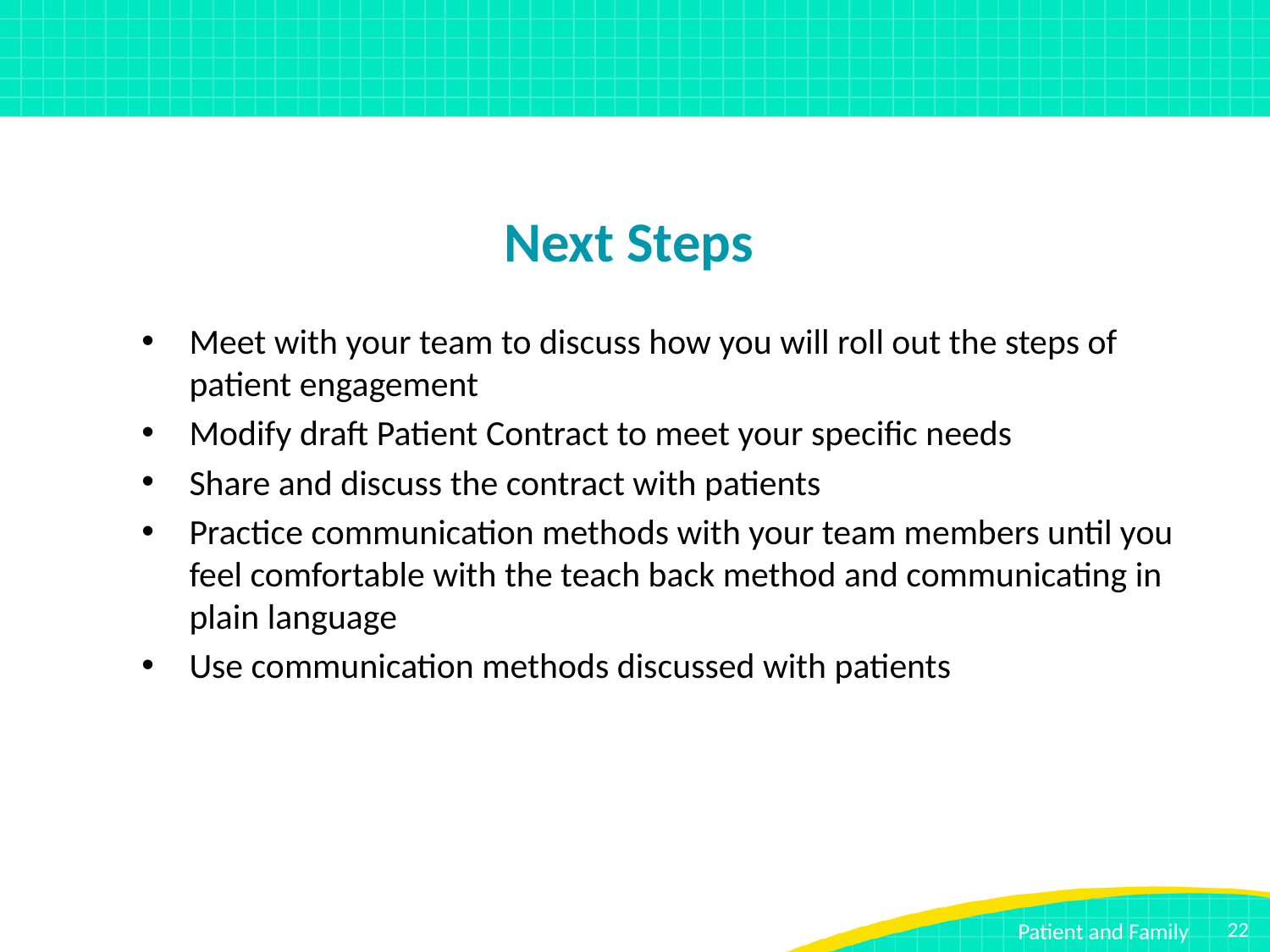

# Next Steps
Meet with your team to discuss how you will roll out the steps of patient engagement
Modify draft Patient Contract to meet your specific needs
Share and discuss the contract with patients
Practice communication methods with your team members until you feel comfortable with the teach back method and communicating in plain language
Use communication methods discussed with patients
22